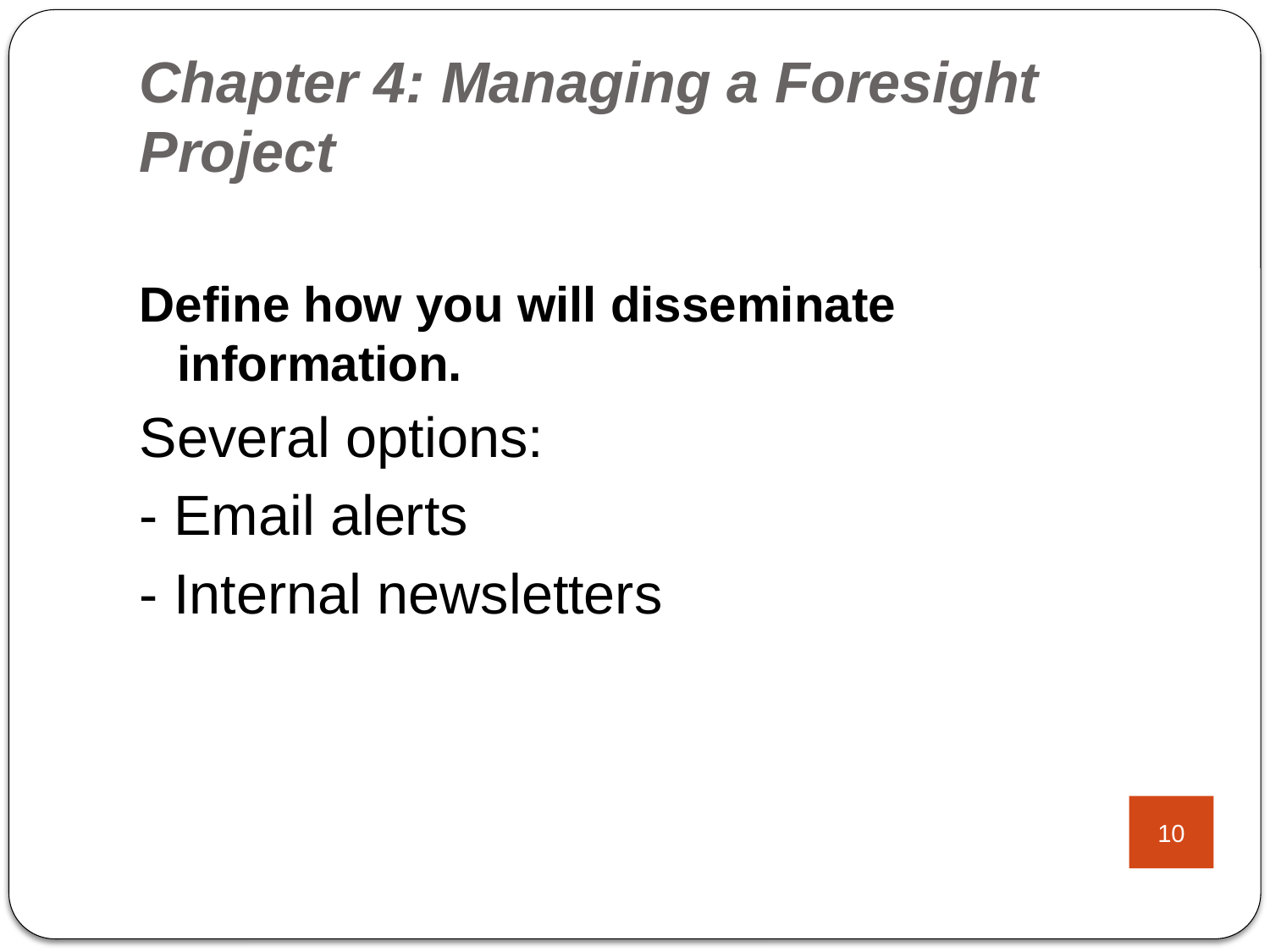

# Chapter 4: Managing a Foresight Project

Define how you will disseminate information.
Several options:
- Email alerts
- Internal newsletters

10